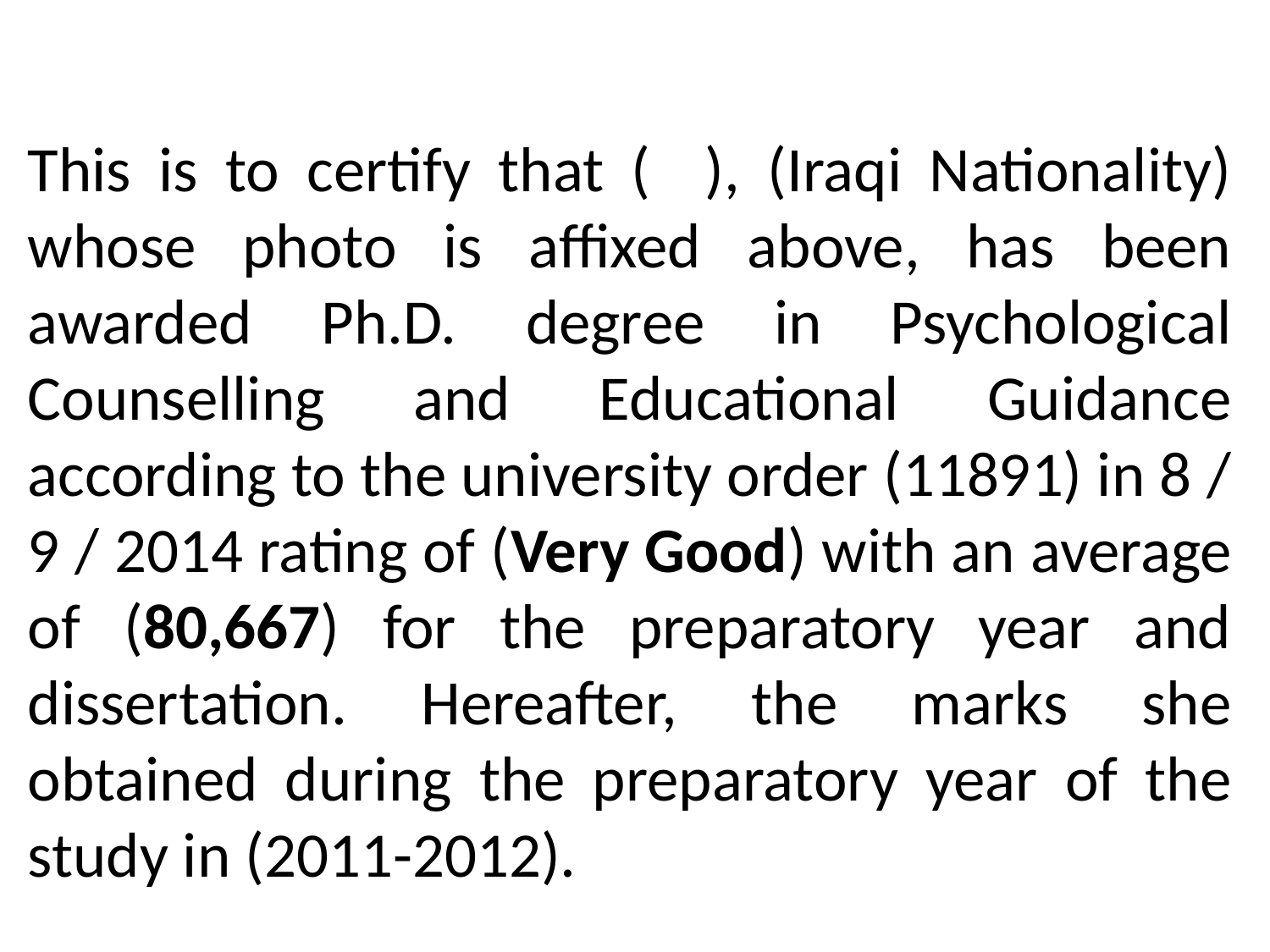

# This is to certify that (  ), (Iraqi Nationality) whose photo is affixed above, has been awarded Ph.D. degree in Psychological Counselling and Educational Guidance according to the university order (11891) in 8 / 9 / 2014 rating of (Very Good) with an average of (80,667) for the preparatory year and dissertation. Hereafter, the marks she obtained during the preparatory year of the study in (2011-2012).